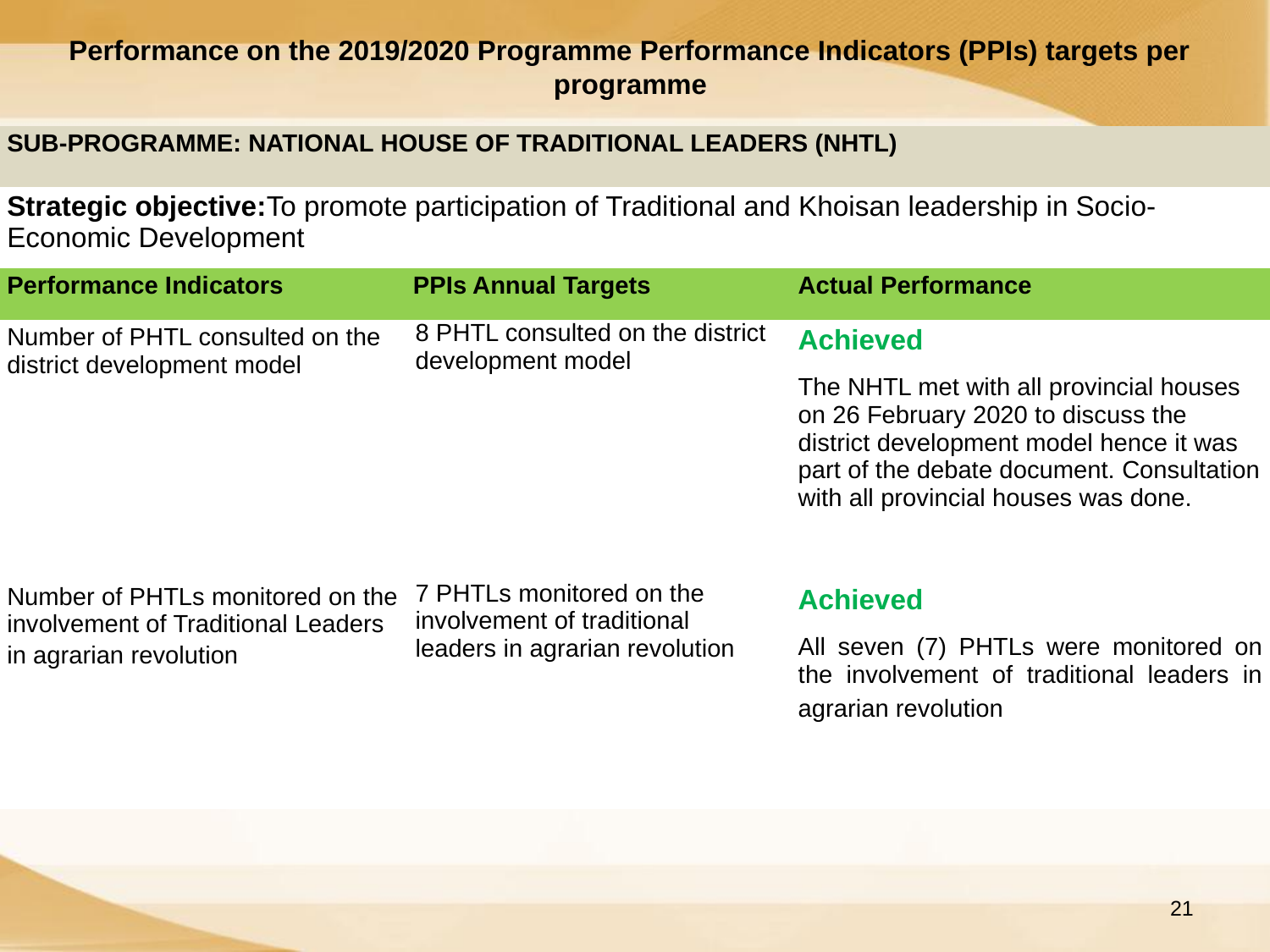

Performance on the 2019/2020 Programme Performance Indicators (PPIs) targets per programme
| SUB-PROGRAMME: NATIONAL HOUSE OF TRADITIONAL LEADERS (NHTL) |  |  |
| --- | --- | --- |
| Strategic objective:To promote participation of Traditional and Khoisan leadership in Socio-Economic Development |  |  |
| Performance Indicators | PPIs Annual Targets | Actual Performance |
| Number of PHTL consulted on the district development model | 8 PHTL consulted on the district development model | Achieved The NHTL met with all provincial houses on 26 February 2020 to discuss the district development model hence it was part of the debate document. Consultation with all provincial houses was done. |
| Number of PHTLs monitored on the involvement of Traditional Leaders in agrarian revolution | 7 PHTLs monitored on the involvement of traditional leaders in agrarian revolution | Achieved All seven (7) PHTLs were monitored on the involvement of traditional leaders in agrarian revolution |
21